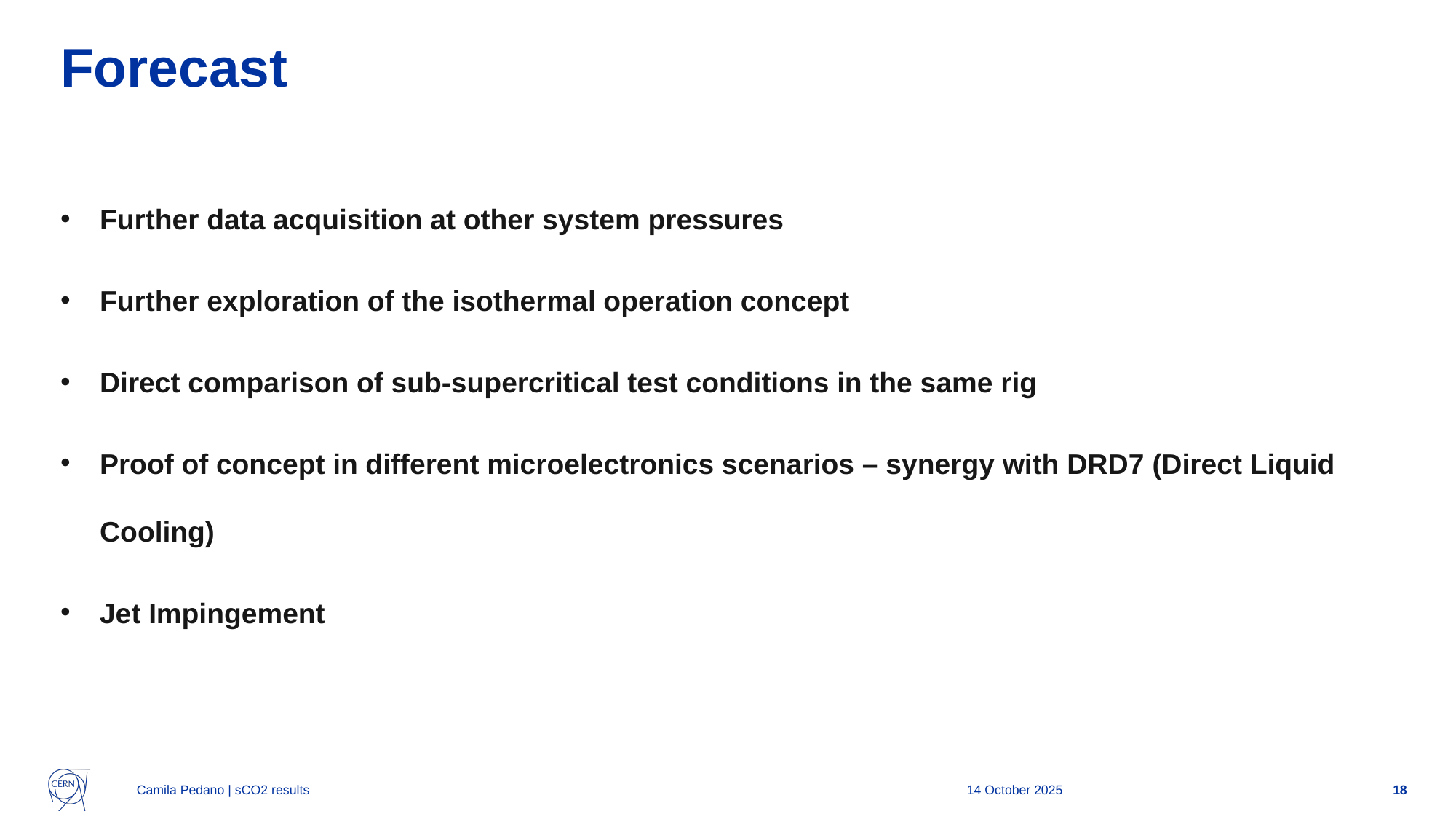

# Forecast
Further data acquisition at other system pressures
Further exploration of the isothermal operation concept
Direct comparison of sub-supercritical test conditions in the same rig
Proof of concept in different microelectronics scenarios – synergy with DRD7 (Direct Liquid Cooling)
Jet Impingement

Camila Pedano | sCO2 results
14 October 2025
18